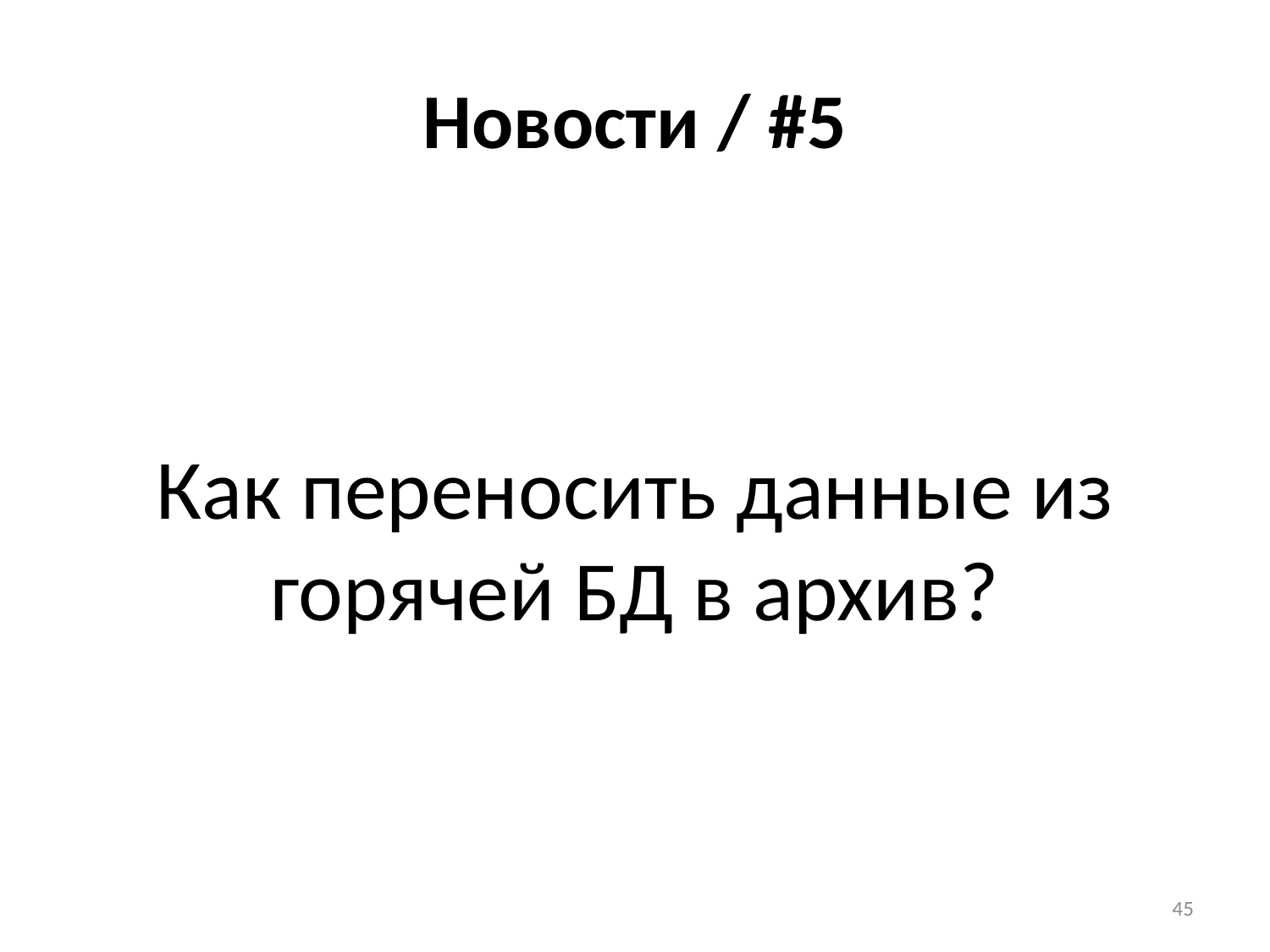

# Новости / #5
Как переносить данные из горячей БД в архив?
45